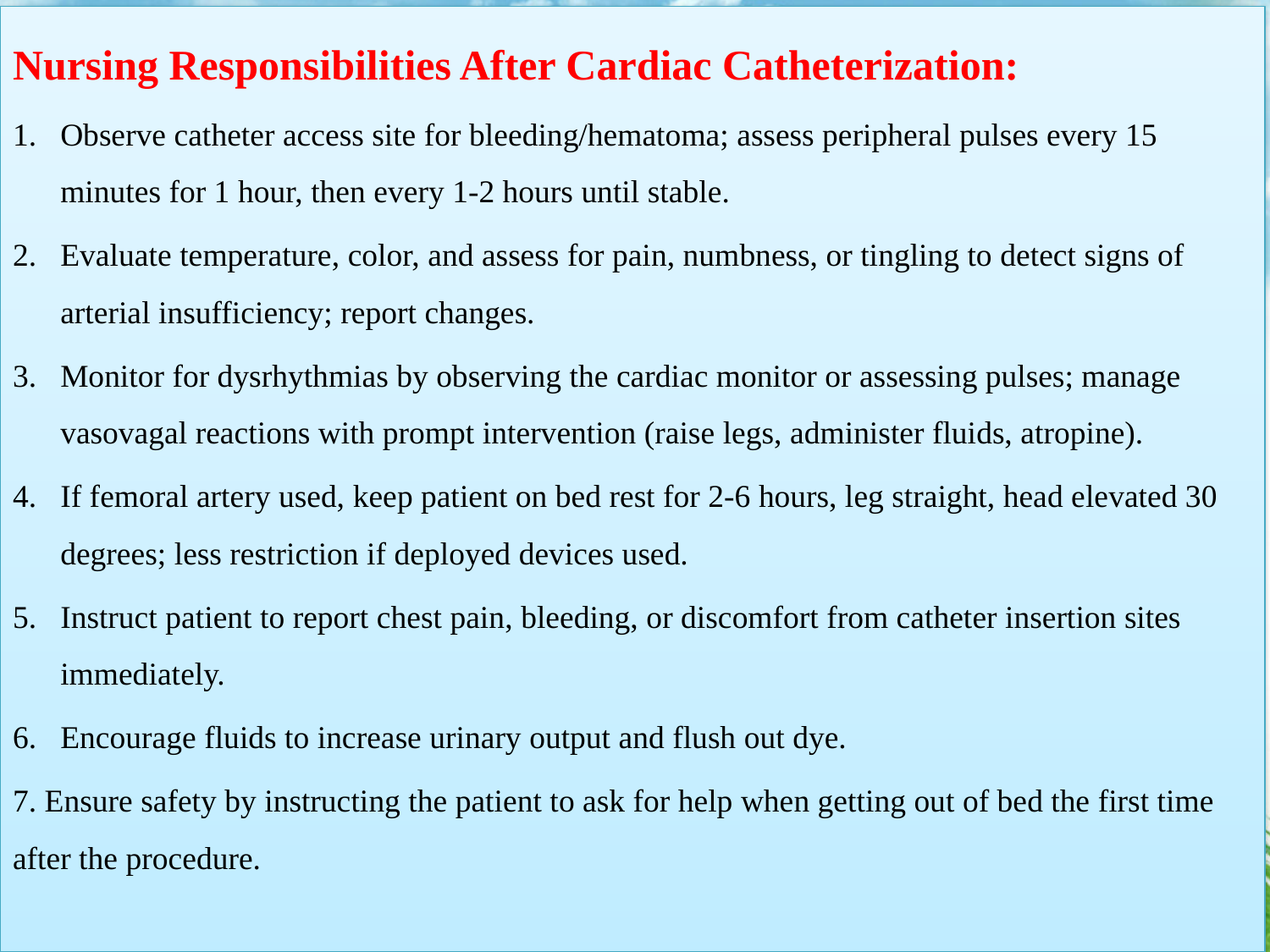

Nursing Responsibilities After Cardiac Catheterization:
Observe catheter access site for bleeding/hematoma; assess peripheral pulses every 15 minutes for 1 hour, then every 1-2 hours until stable.
Evaluate temperature, color, and assess for pain, numbness, or tingling to detect signs of arterial insufficiency; report changes.
Monitor for dysrhythmias by observing the cardiac monitor or assessing pulses; manage vasovagal reactions with prompt intervention (raise legs, administer fluids, atropine).
If femoral artery used, keep patient on bed rest for 2-6 hours, leg straight, head elevated 30 degrees; less restriction if deployed devices used.
Instruct patient to report chest pain, bleeding, or discomfort from catheter insertion sites immediately.
Encourage fluids to increase urinary output and flush out dye.
7. Ensure safety by instructing the patient to ask for help when getting out of bed the first time after the procedure.